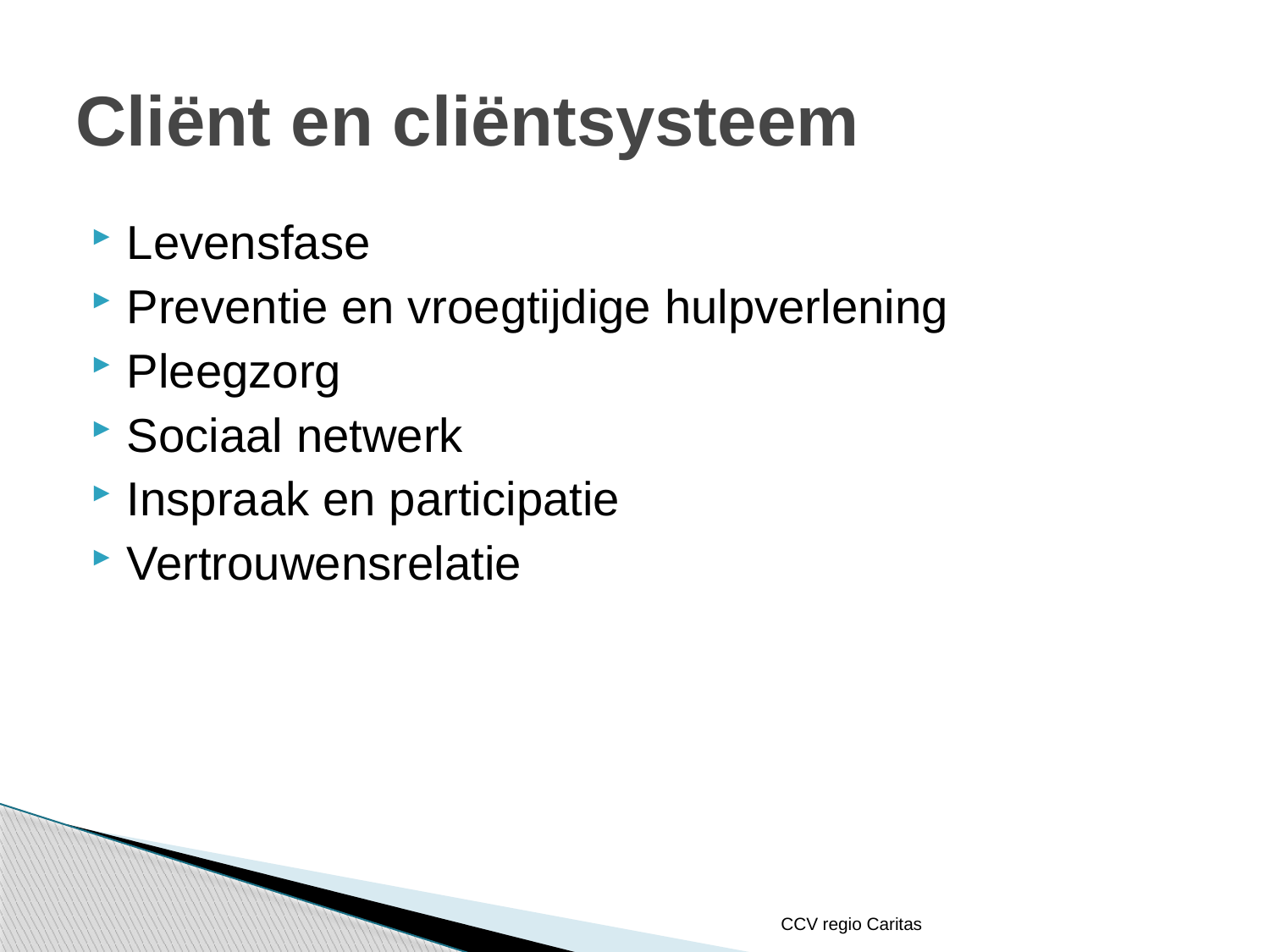

# Cliënt en cliëntsysteem
Levensfase
Preventie en vroegtijdige hulpverlening
Pleegzorg
Sociaal netwerk
Inspraak en participatie
Vertrouwensrelatie
CCV regio Caritas